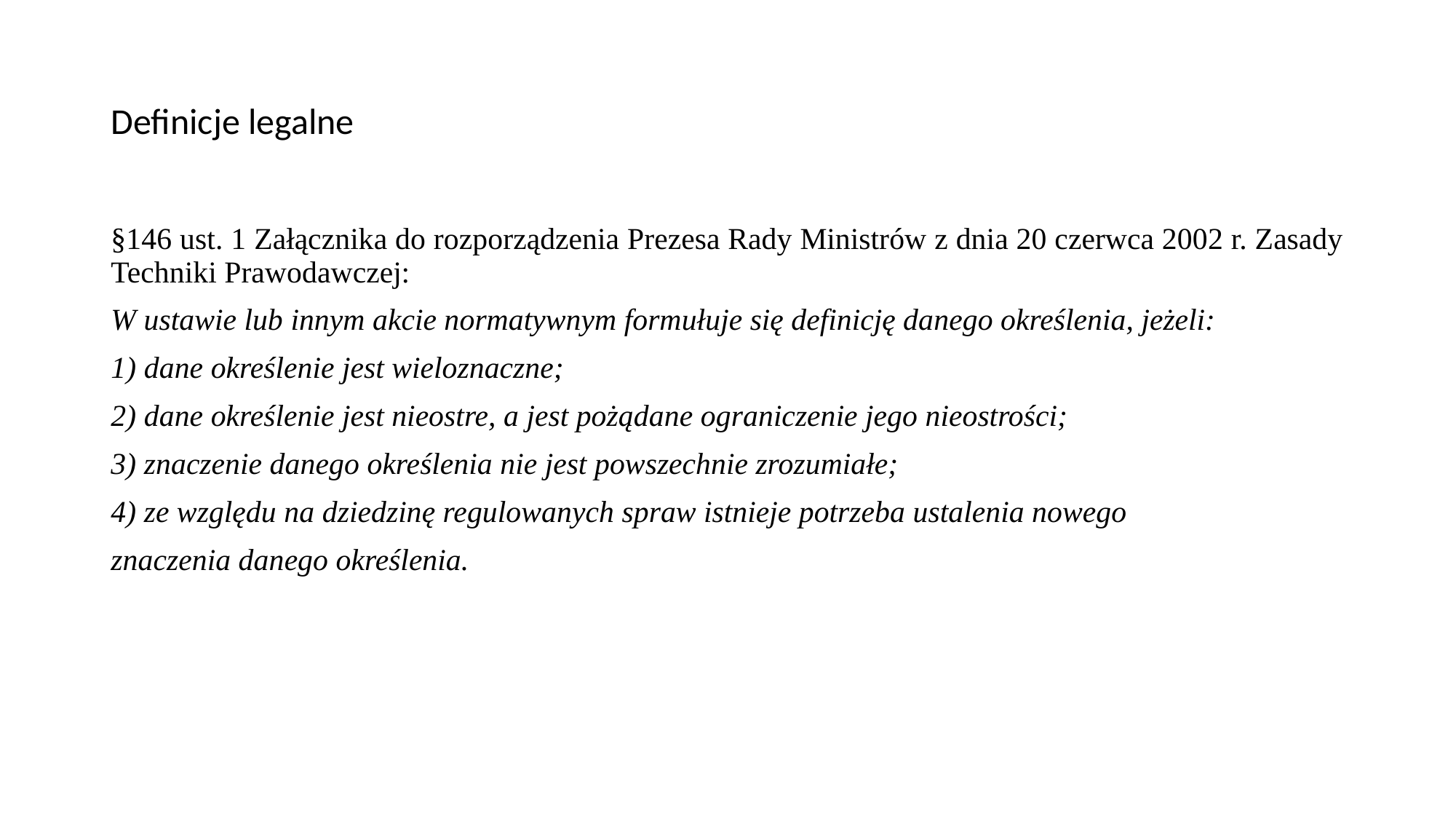

# Definicje legalne
§146 ust. 1 Załącznika do rozporządzenia Prezesa Rady Ministrów z dnia 20 czerwca 2002 r. Zasady Techniki Prawodawczej:
W ustawie lub innym akcie normatywnym formułuje się definicję danego określenia, jeżeli:
1) dane określenie jest wieloznaczne;
2) dane określenie jest nieostre, a jest pożądane ograniczenie jego nieostrości;
3) znaczenie danego określenia nie jest powszechnie zrozumiałe;
4) ze względu na dziedzinę regulowanych spraw istnieje potrzeba ustalenia nowego
znaczenia danego określenia.